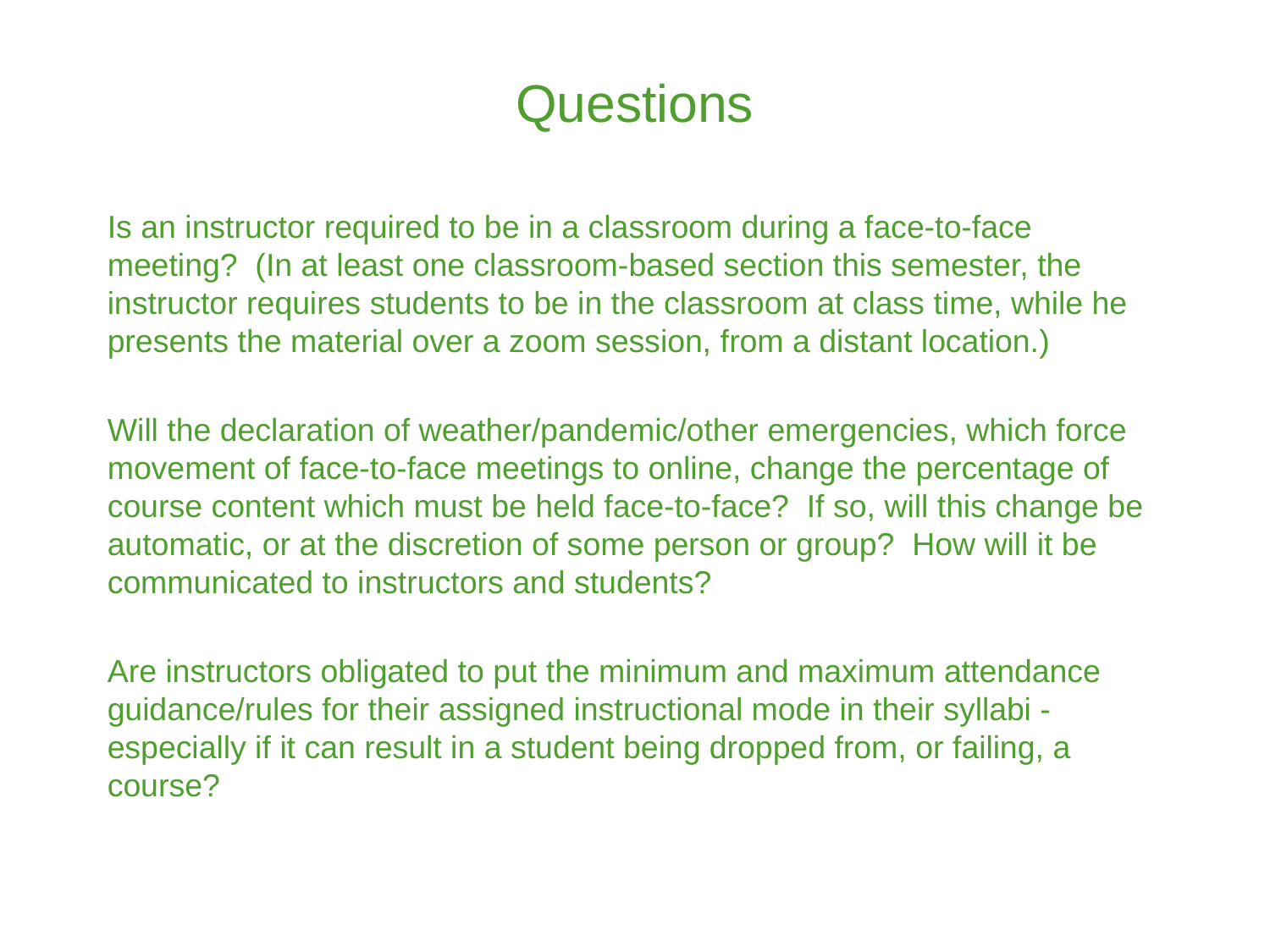

Questions
Is an instructor required to be in a classroom during a face-to-face meeting?  (In at least one classroom-based section this semester, the instructor requires students to be in the classroom at class time, while he presents the material over a zoom session, from a distant location.)

Will the declaration of weather/pandemic/other emergencies, which force movement of face-to-face meetings to online, change the percentage of course content which must be held face-to-face?  If so, will this change be automatic, or at the discretion of some person or group?  How will it be communicated to instructors and students?

Are instructors obligated to put the minimum and maximum attendance guidance/rules for their assigned instructional mode in their syllabi - especially if it can result in a student being dropped from, or failing, a course?